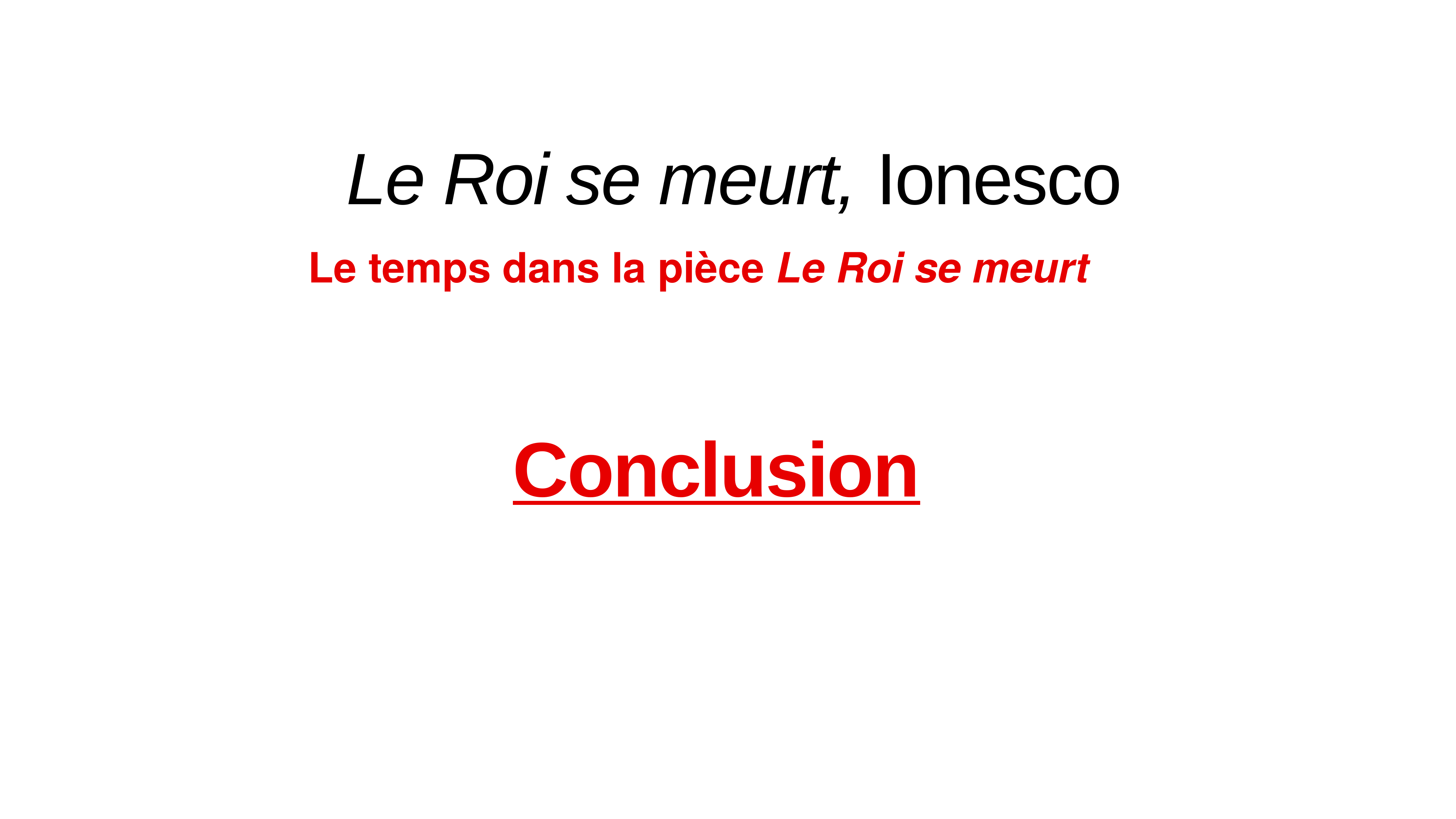

Le Roi se meurt, Ionesco
Le temps dans la pièce Le Roi se meurt
Conclusion